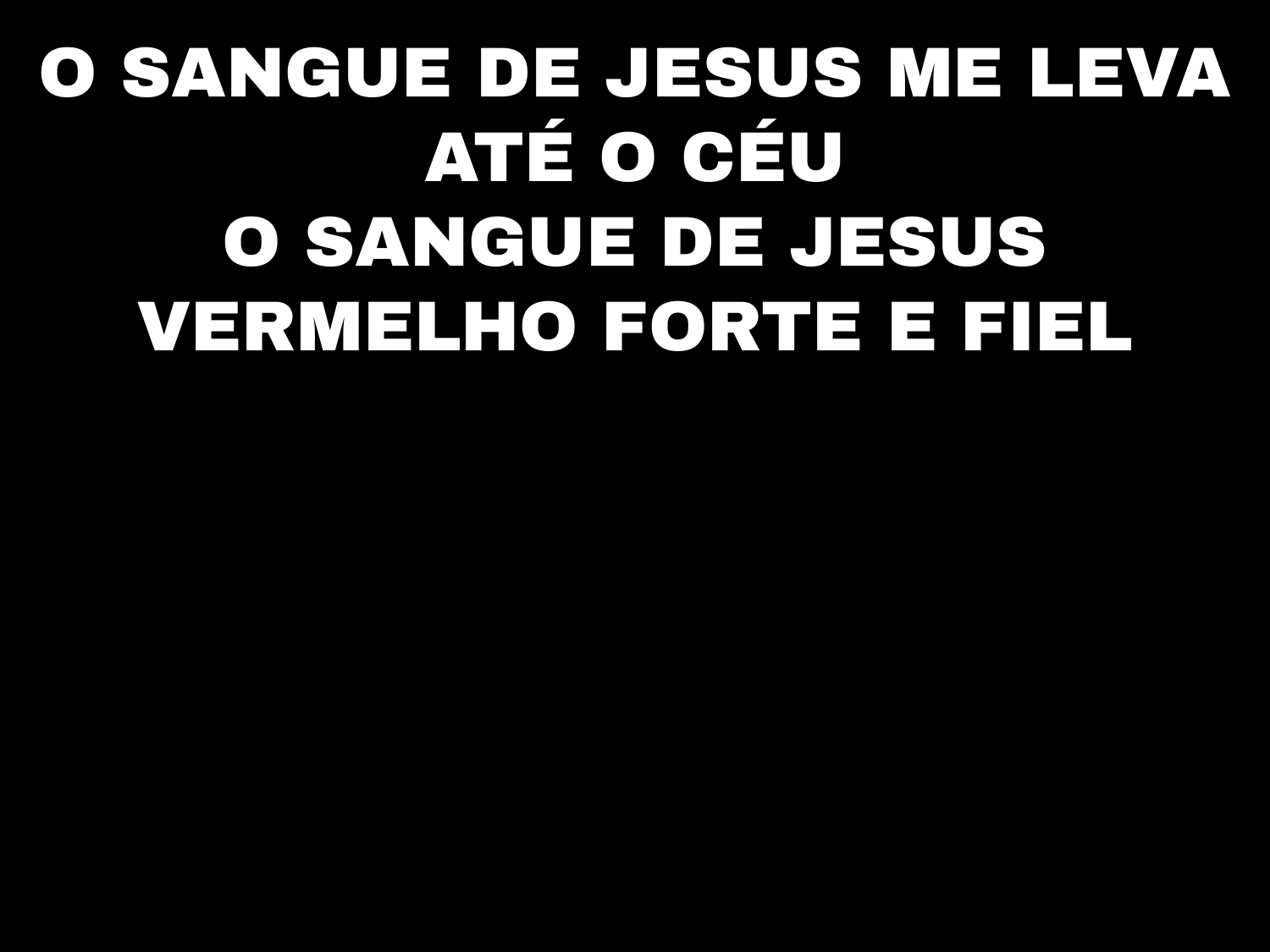

# O SANGUE DE JESUS ME LEVA ATÉ O CÉU O SANGUE DE JESUS VERMELHO FORTE E FIEL